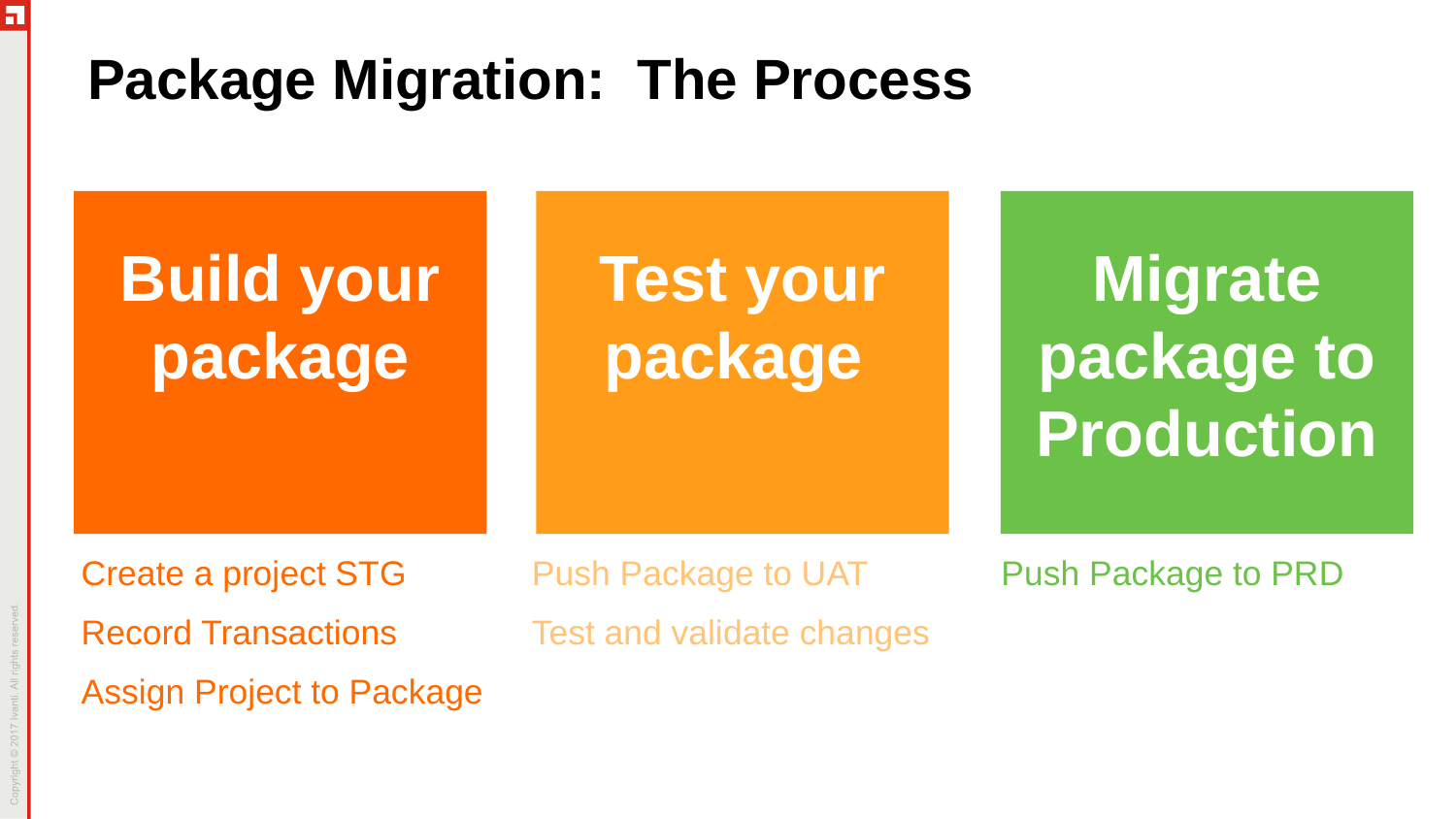

# Package Migration:  The Process

Build your package

Test your package

Migrate package to Production
| Create a project STG | Push Package to UAT | Push Package to PRD |
| --- | --- | --- |
| Record Transactions | Test and validate changes |  |
| Assign Project to Package |  |  |